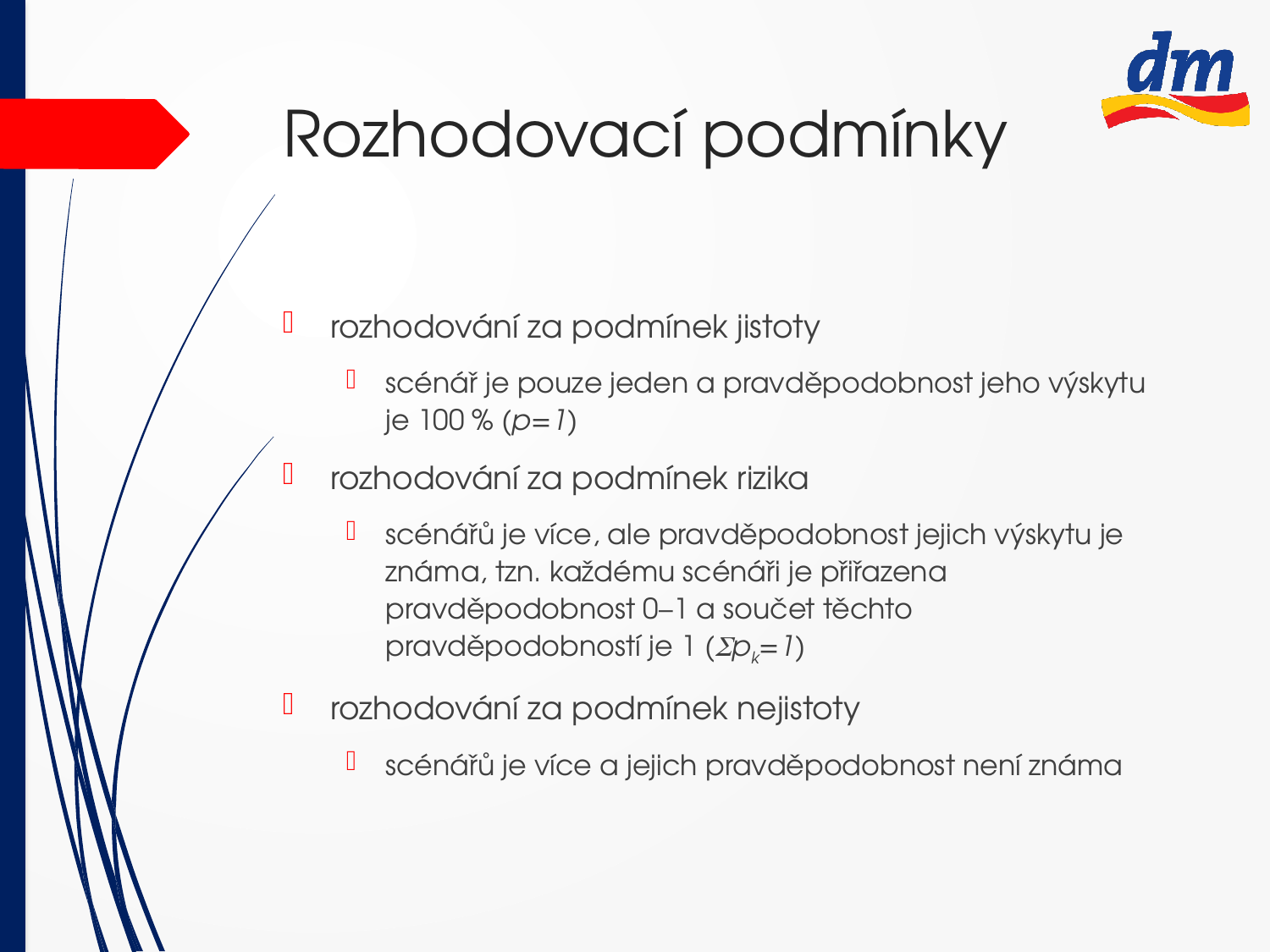

# Rozhodovací podmínky
rozhodování za podmínek jistoty
scénář je pouze jeden a pravděpodobnost jeho výskytu je 100 % (p=1)
rozhodování za podmínek rizika
scénářů je více, ale pravděpodobnost jejich výskytu je známa, tzn. každému scénáři je přiřazena pravděpodobnost 0–1 a součet těchto pravděpodobností je 1 (Σpk=1)
rozhodování za podmínek nejistoty
scénářů je více a jejich pravděpodobnost není známa